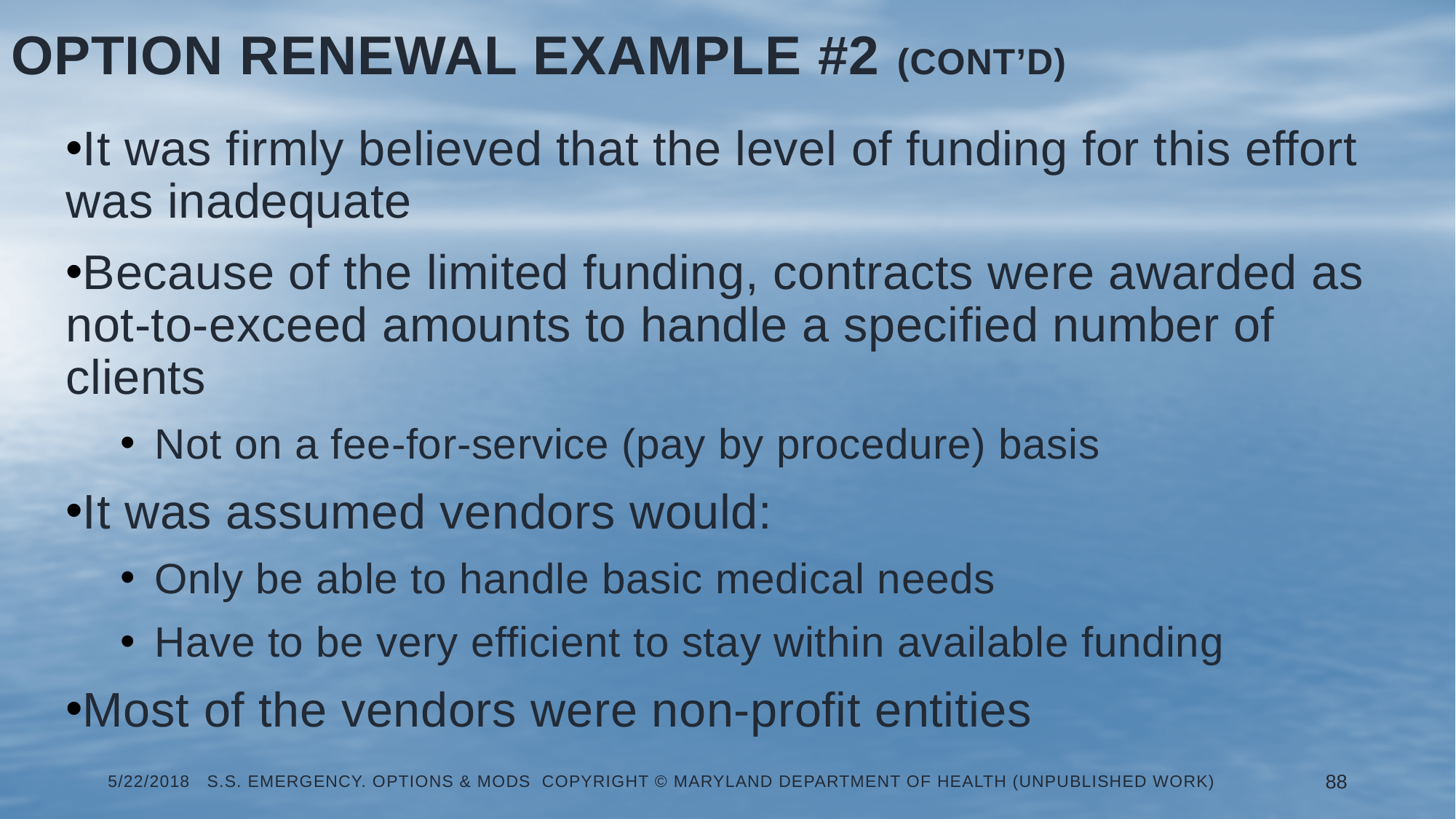

Option Renewal Example #2 (Cont’d)
It was firmly believed that the level of funding for this effort was inadequate
Because of the limited funding, contracts were awarded as not-to-exceed amounts to handle a specified number of clients
Not on a fee-for-service (pay by procedure) basis
It was assumed vendors would:
Only be able to handle basic medical needs
Have to be very efficient to stay within available funding
Most of the vendors were non-profit entities

5/22/2018   S.S. Emergency. Options & Mods  Copyright © Maryland Department of Health (Unpublished Work)
88